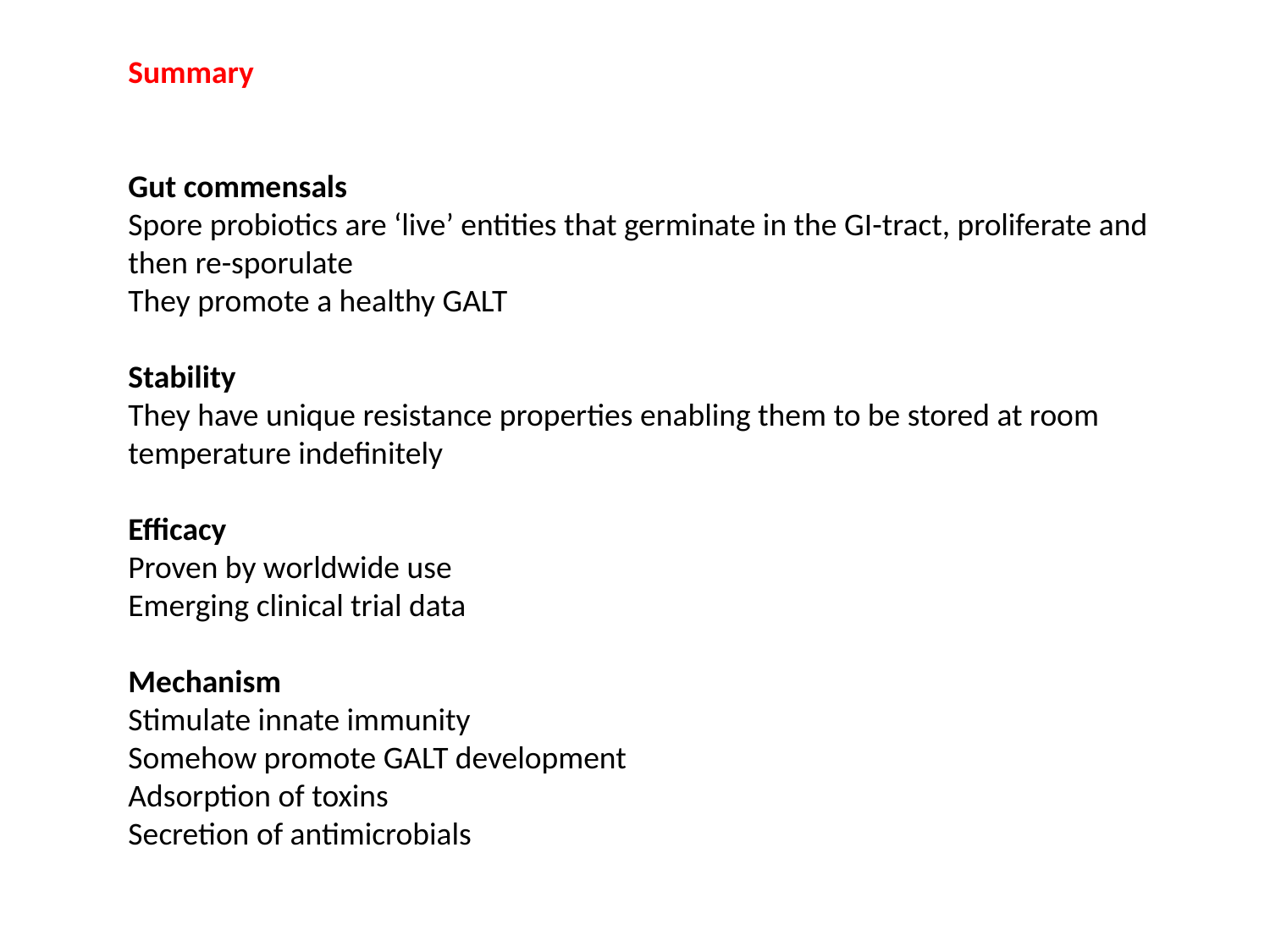

Summary

Gut commensals
Spore probiotics are ‘live’ entities that germinate in the GI-tract, proliferate and then re-sporulate
They promote a healthy GALT

Stability
They have unique resistance properties enabling them to be stored at room temperature indefinitely

Efficacy
Proven by worldwide use
Emerging clinical trial data

Mechanism
Stimulate innate immunity
Somehow promote GALT development
Adsorption of toxins
Secretion of antimicrobials